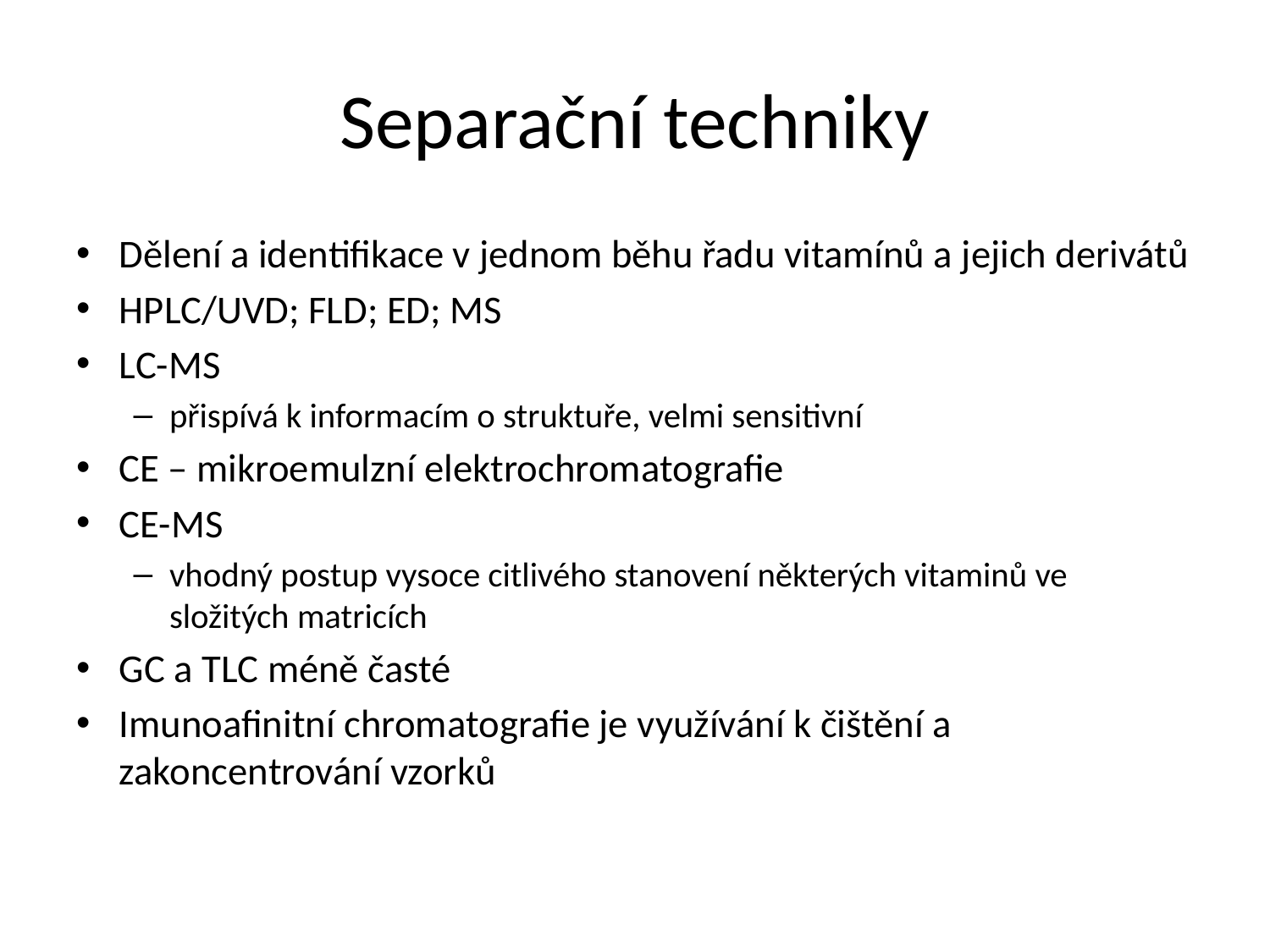

# Separační techniky
Dělení a identifikace v jednom běhu řadu vitamínů a jejich derivátů
HPLC/UVD; FLD; ED; MS
LC-MS
přispívá k informacím o struktuře, velmi sensitivní
CE – mikroemulzní elektrochromatografie
CE-MS
vhodný postup vysoce citlivého stanovení některých vitaminů ve složitých matricích
GC a TLC méně časté
Imunoafinitní chromatografie je využívání k čištění a zakoncentrování vzorků